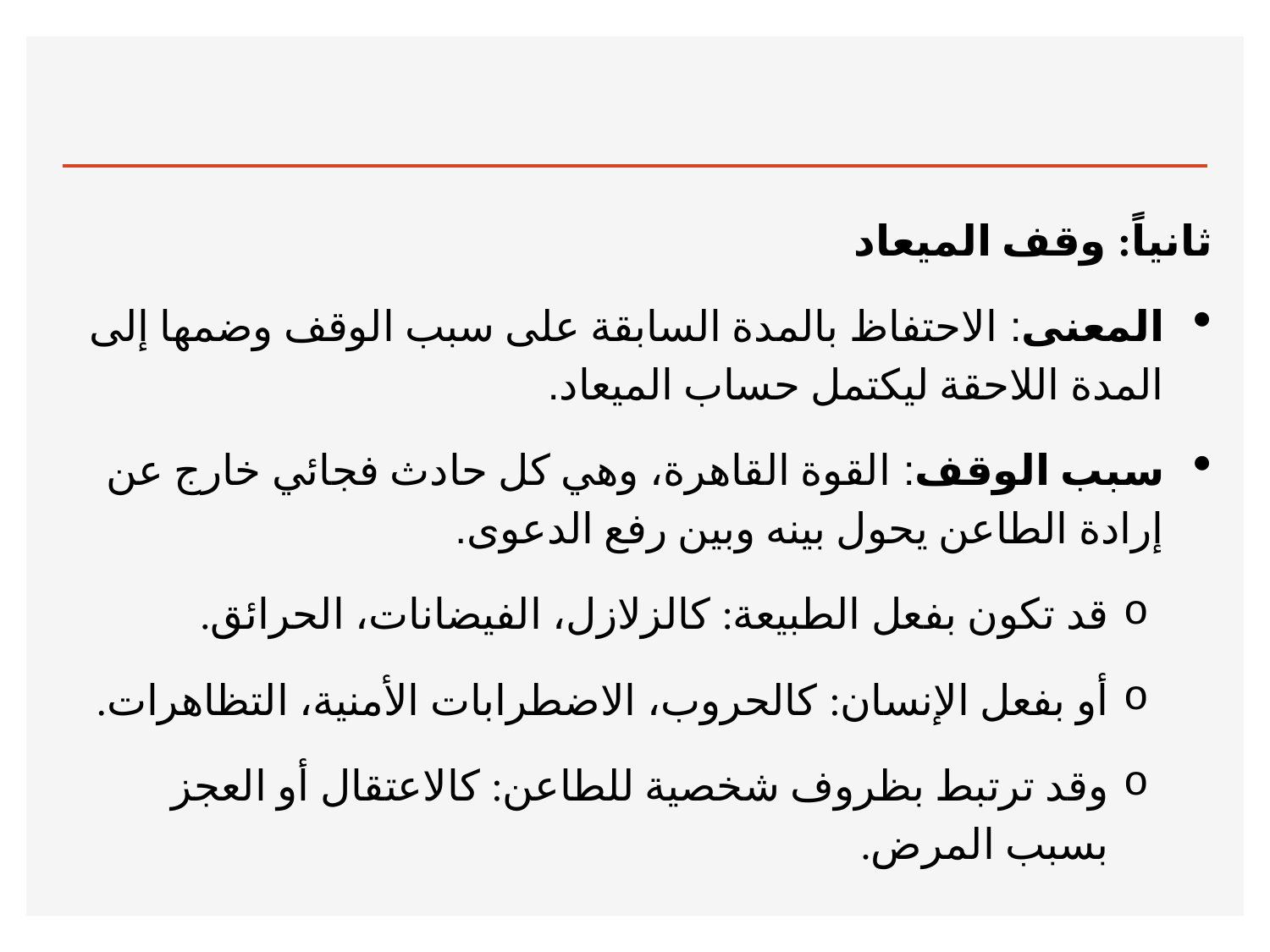

#
ثانياً: وقف الميعاد
المعنى: الاحتفاظ بالمدة السابقة على سبب الوقف وضمها إلى المدة اللاحقة ليكتمل حساب الميعاد.
سبب الوقف: القوة القاهرة، وهي كل حادث فجائي خارج عن إرادة الطاعن يحول بينه وبين رفع الدعوى.
قد تكون بفعل الطبيعة: كالزلازل، الفيضانات، الحرائق.
أو بفعل الإنسان: كالحروب، الاضطرابات الأمنية، التظاهرات.
وقد ترتبط بظروف شخصية للطاعن: كالاعتقال أو العجز بسبب المرض.